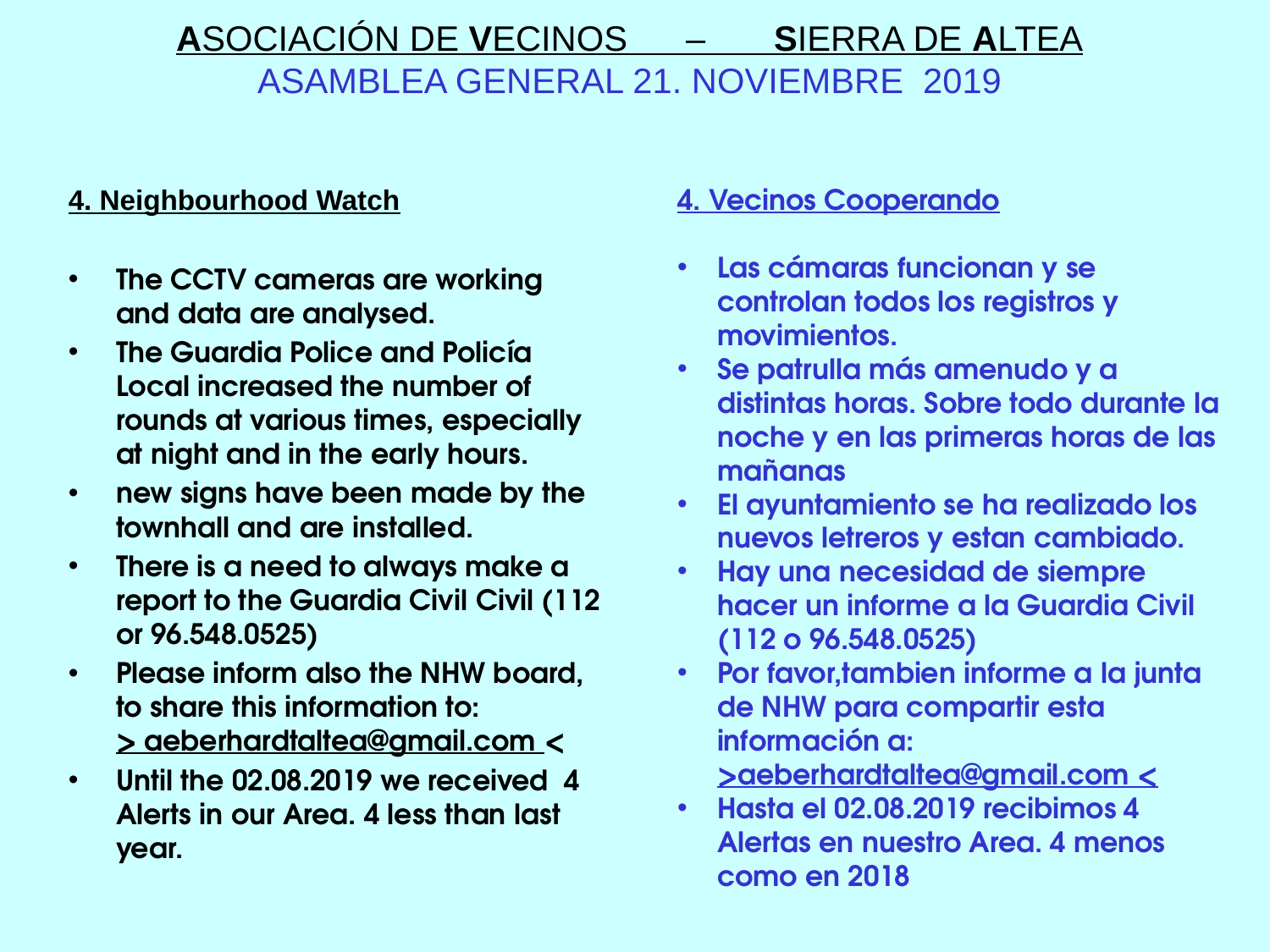

# ASOCIACIÓN DE VECINOS      –       SIERRA DE ALTEA ASAMBLEA GENERAL 21. NOVIEMBRE  2019
4. Neighbourhood Watch

The CCTV cameras are working and data are analysed.
The Guardia Police and Policía Local increased the number of rounds at various times, especially at night and in the early hours.
new signs have been made by the townhall and are installed.
There is a need to always make a report to the Guardia Civil Civil (112 or 96.548.0525)
Please inform also the NHW board, to share this information to:               > aeberhardtaltea@gmail.com <
Until the 02.08.2019 we received  4 Alerts in our Area. 4 less than last year.

4. Vecinos Cooperando

Las cámaras funcionan y se controlan todos los registros y movimientos.
Se patrulla más amenudo y a distintas horas. Sobre todo durante la noche y en las primeras horas de las mañanas
El ayuntamiento se ha realizado los nuevos letreros y estan cambiado.
Hay una necesidad de siempre hacer un informe a la Guardia Civil (112 o 96.548.0525)
Por favor,tambien informe a la junta de NHW para compartir esta información a: >aeberhardtaltea@gmail.com <
Hasta el 02.08.2019 recibimos 4 Alertas en nuestro Area. 4 menos como en 2018